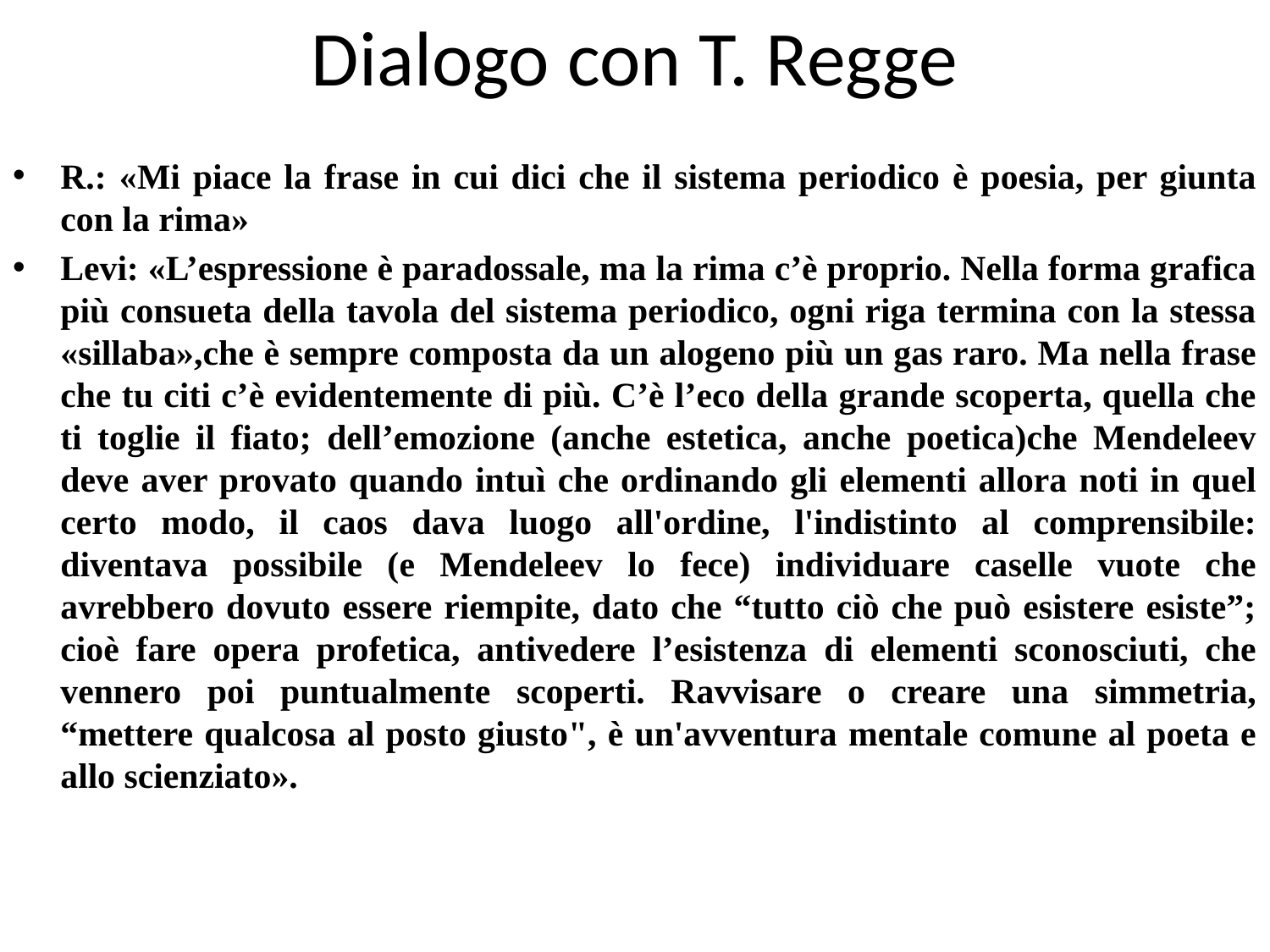

# Dialogo con T. Regge
R.: «Mi piace la frase in cui dici che il sistema periodico è poesia, per giunta con la rima»
Levi: «L’espressione è paradossale, ma la rima c’è proprio. Nella forma grafica più consueta della tavola del sistema periodico, ogni riga termina con la stessa «sillaba»,che è sempre composta da un alogeno più un gas raro. Ma nella frase che tu citi c’è evidentemente di più. C’è l’eco della grande scoperta, quella che ti toglie il fiato; dell’emozione (anche estetica, anche poetica)che Mendeleev deve aver provato quando intuì che ordinando gli elementi allora noti in quel certo modo, il caos dava luogo all'ordine, l'indistinto al comprensibile: diventava possibile (e Mendeleev lo fece) individuare caselle vuote che avrebbero dovuto essere riempite, dato che “tutto ciò che può esistere esiste”; cioè fare opera profetica, antivedere l’esistenza di elementi sconosciuti, che vennero poi puntualmente scoperti. Ravvisare o creare una simmetria, “mettere qualcosa al posto giusto", è un'avventura mentale comune al poeta e allo scienziato».